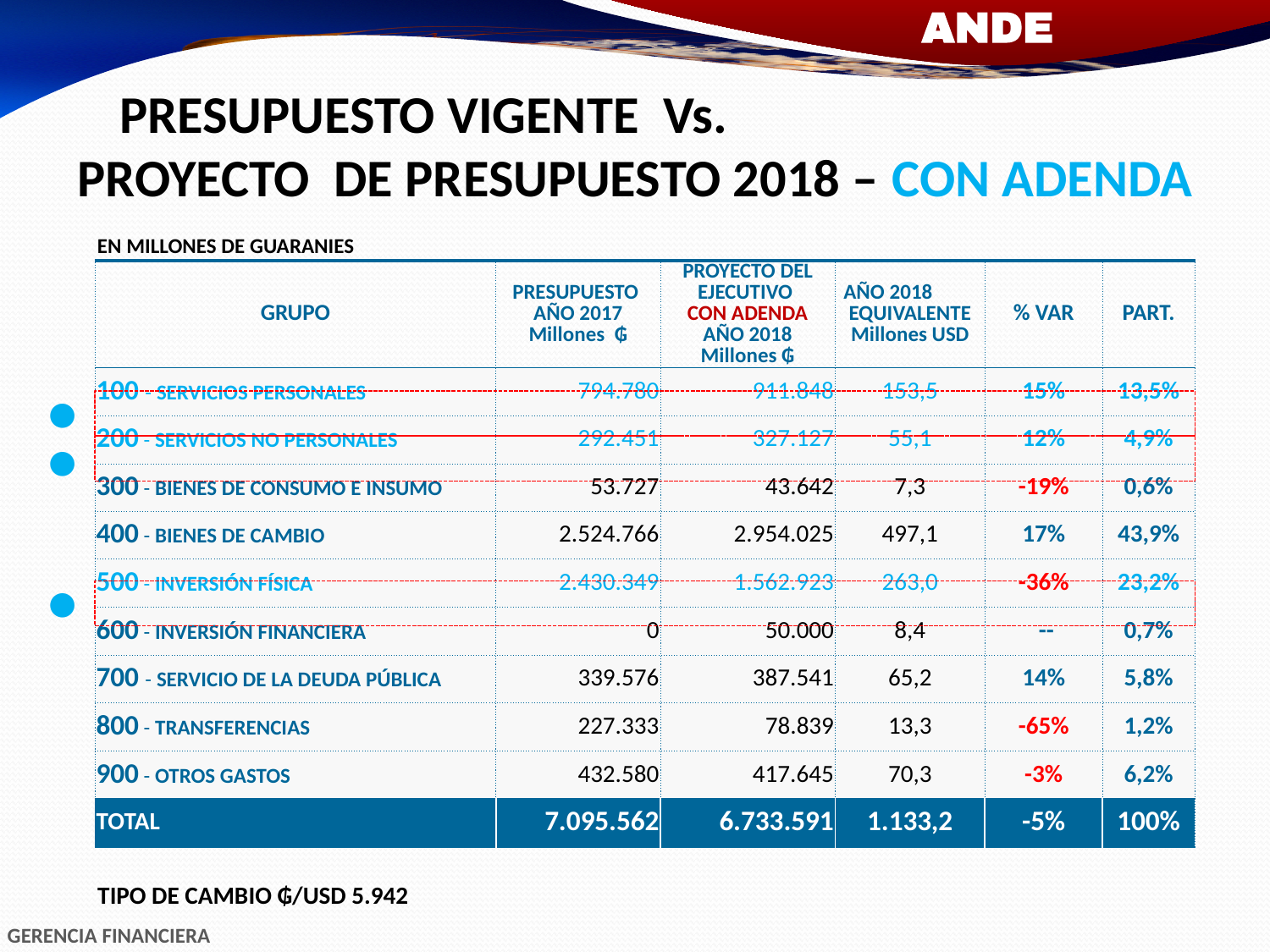

PRESUPUESTO VIGENTE  Vs.                                       PROYECTO  DE PRESUPUESTO 2018 – CON ADENDA
EN MILLONES DE GUARANIES
| GRUPO | PRESUPUESTO AÑO 2017 Millones ₲ | PROYECTO DEL EJECUTIVO CON ADENDA AÑO 2018 Millones ₲ | AÑO 2018 EQUIVALENTE Millones USD | % VAR | PART. |
| --- | --- | --- | --- | --- | --- |
| 100 - SERVICIOS PERSONALES | 794.780 | 911.848 | 153,5 | 15% | 13,5% |
| 200 - SERVICIOS NO PERSONALES | 292.451 | 327.127 | 55,1 | 12% | 4,9% |
| 300 - BIENES DE CONSUMO E INSUMO | 53.727 | 43.642 | 7,3 | -19% | 0,6% |
| 400 - BIENES DE CAMBIO | 2.524.766 | 2.954.025 | 497,1 | 17% | 43,9% |
| 500 - INVERSIÓN FÍSICA | 2.430.349 | 1.562.923 | 263,0 | -36% | 23,2% |
| 600 - INVERSIÓN FINANCIERA | 0 | 50.000 | 8,4 | -- | 0,7% |
| 700 - SERVICIO DE LA DEUDA PÚBLICA | 339.576 | 387.541 | 65,2 | 14% | 5,8% |
| 800 - TRANSFERENCIAS | 227.333 | 78.839 | 13,3 | -65% | 1,2% |
| 900 - OTROS GASTOS | 432.580 | 417.645 | 70,3 | -3% | 6,2% |
| TOTAL | 7.095.562 | 6.733.591 | 1.133,2 | -5% | 100% |
●

●

●

TIPO DE CAMBIO ₲/USD 5.942